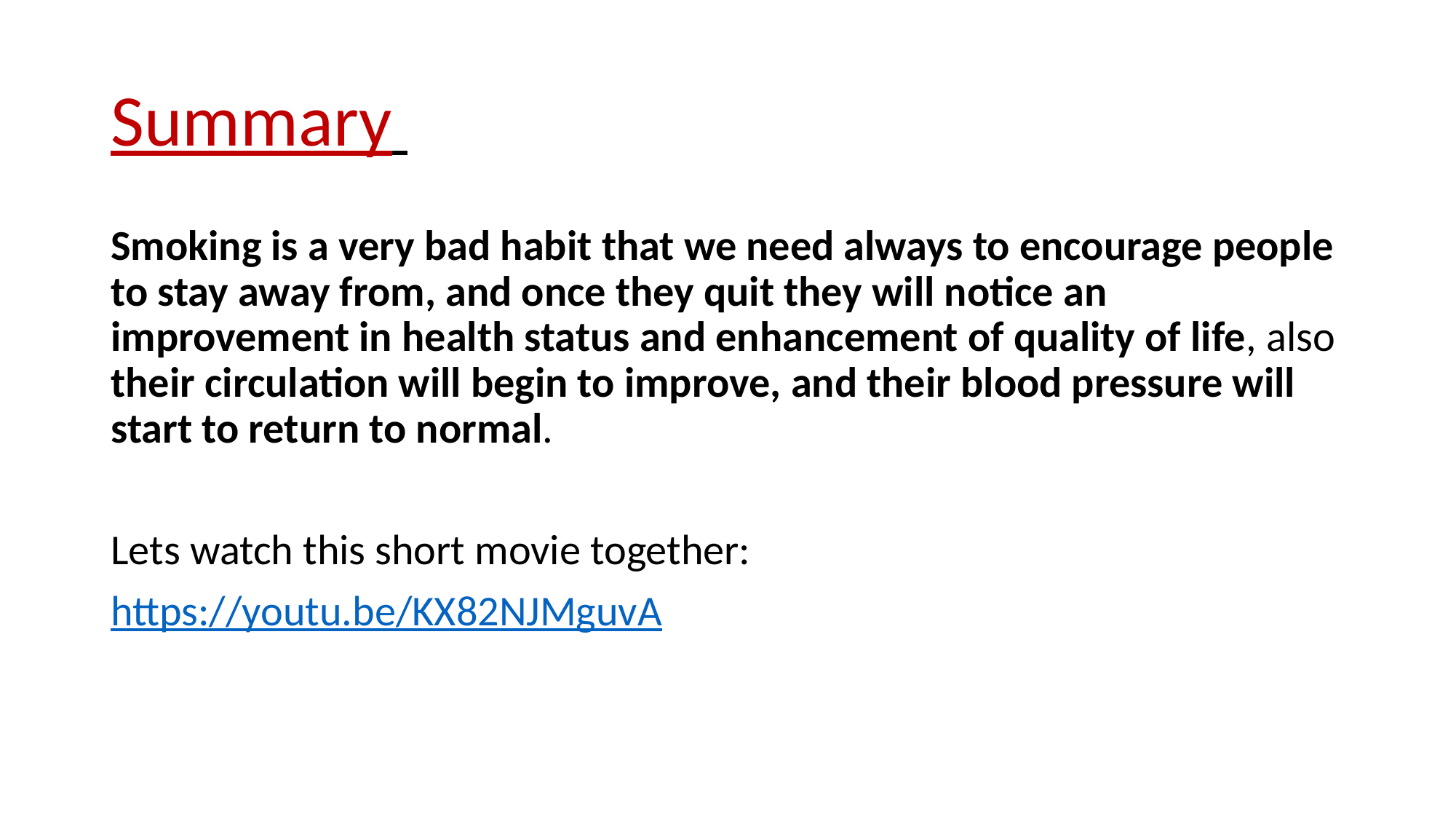

# Summary
Smoking is a very bad habit that we need always to encourage people to stay away from, and once they quit they will notice an improvement in health status and enhancement of quality of life, also their circulation will begin to improve, and their blood pressure will start to return to normal.

Lets watch this short movie together:
https://youtu.be/KX82NJMguvA